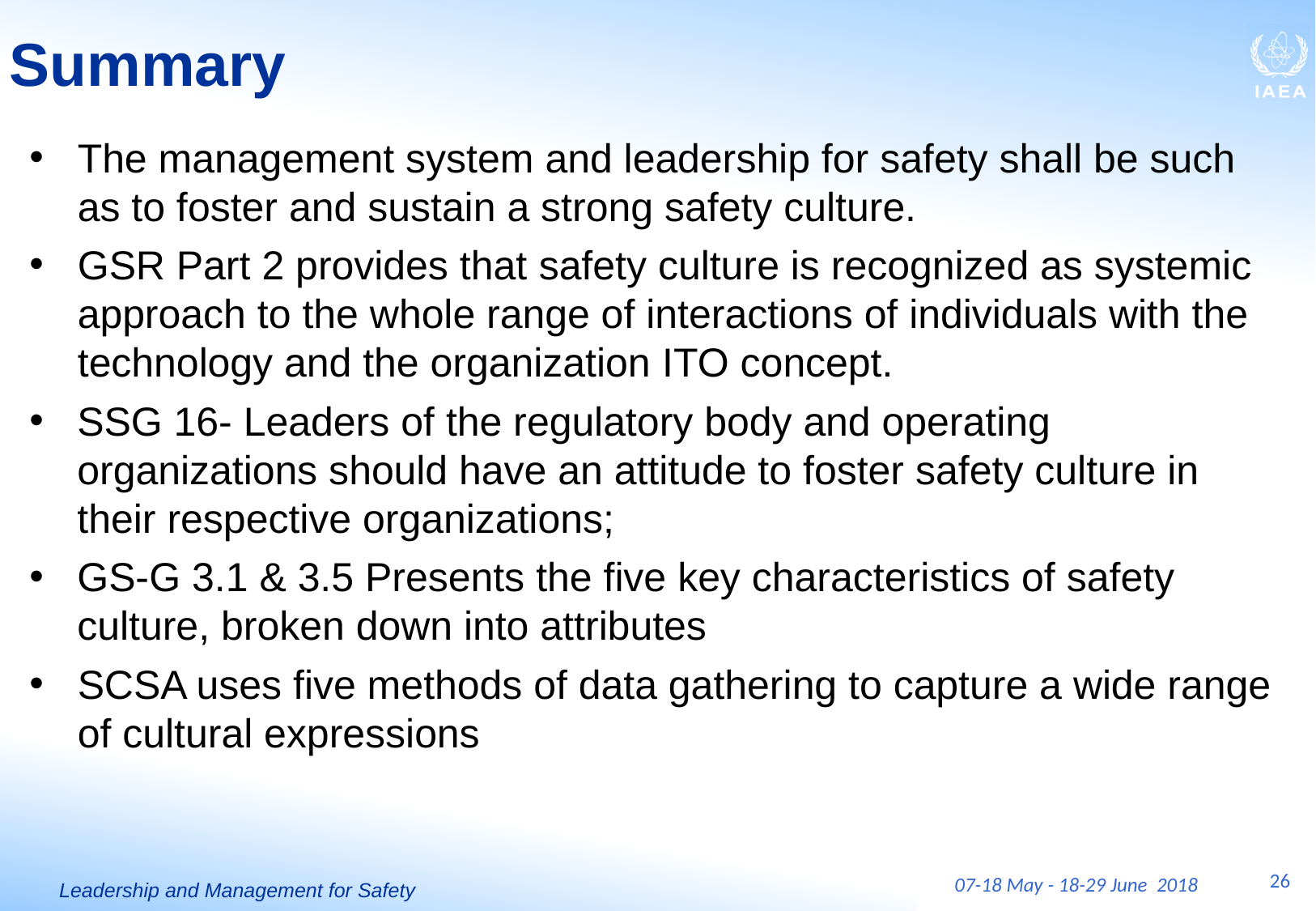

# Summary
The management system and leadership for safety shall be such as to foster and sustain a strong safety culture.
GSR Part 2 provides that safety culture is recognized as systemic approach to the whole range of interactions of individuals with the technology and the organization ITO concept.
SSG 16- Leaders of the regulatory body and operating organizations should have an attitude to foster safety culture in their respective organizations;
GS-G 3.1 & 3.5 Presents the five key characteristics of safety culture, broken down into attributes
SCSA uses five methods of data gathering to capture a wide range of cultural expressions
26
07-18 May - 18-29 June  2018
Leadership and Management for Safety